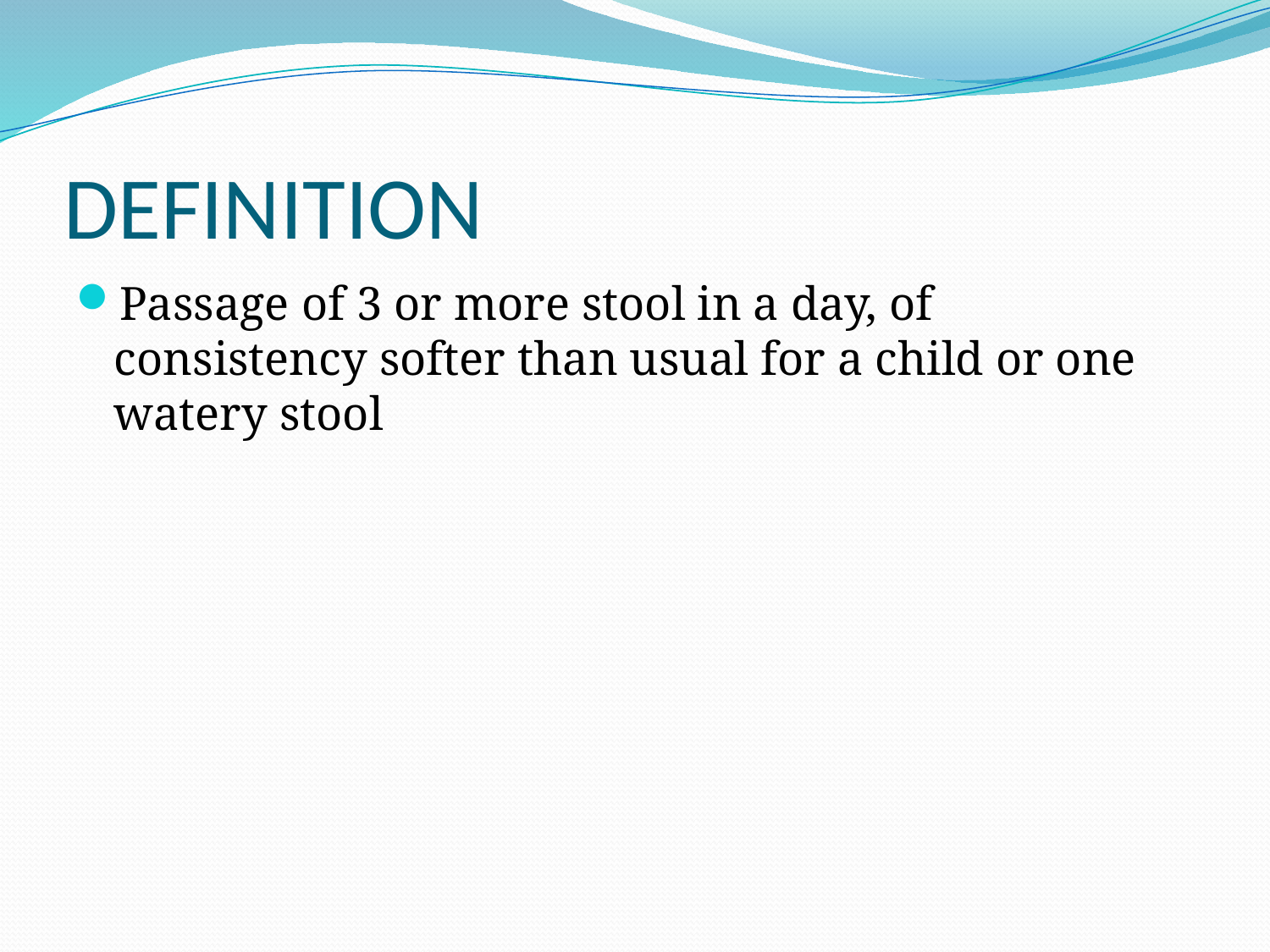

# DEFINITION
Passage of 3 or more stool in a day, of consistency softer than usual for a child or one watery stool